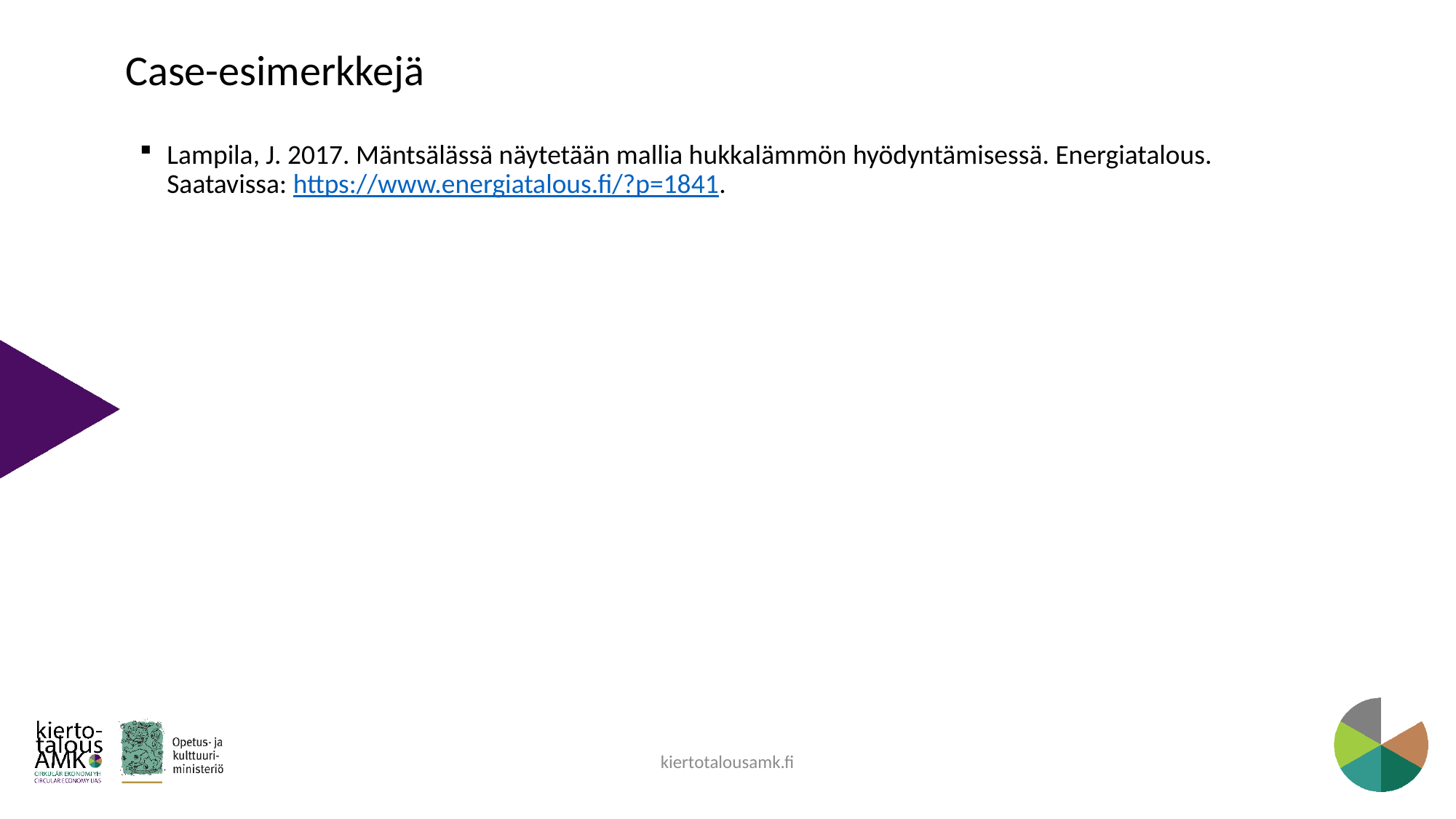

# Case-esimerkkejä
Lampila, J. 2017. Mäntsälässä näytetään mallia hukkalämmön hyödyntämisessä. Energiatalous.  Saatavissa: https://www.energiatalous.fi/?p=1841.

kiertotalousamk.fi